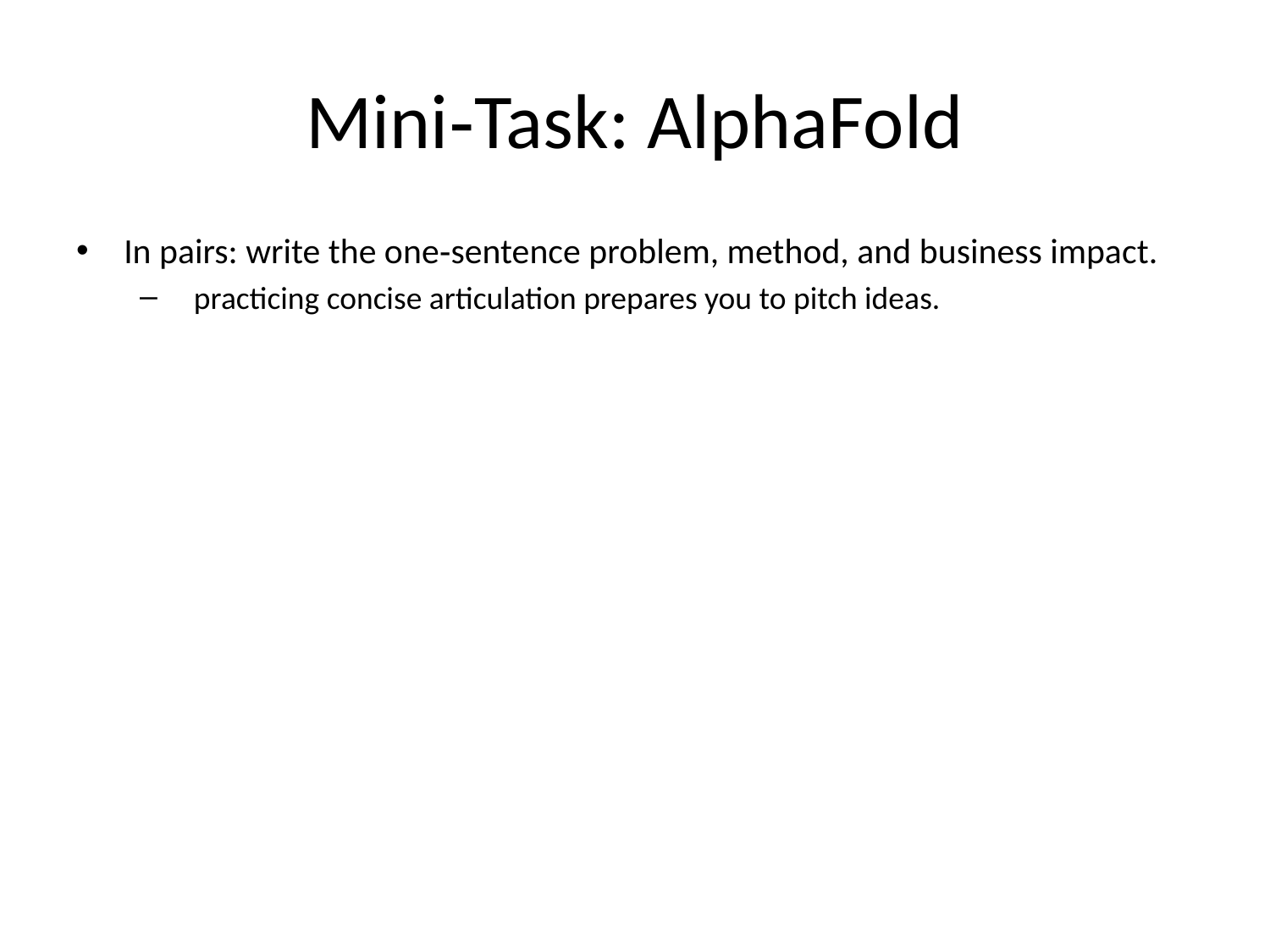

# Mini‑Task: AlphaFold
In pairs: write the one‑sentence problem, method, and business impact.
  practicing concise articulation prepares you to pitch ideas.